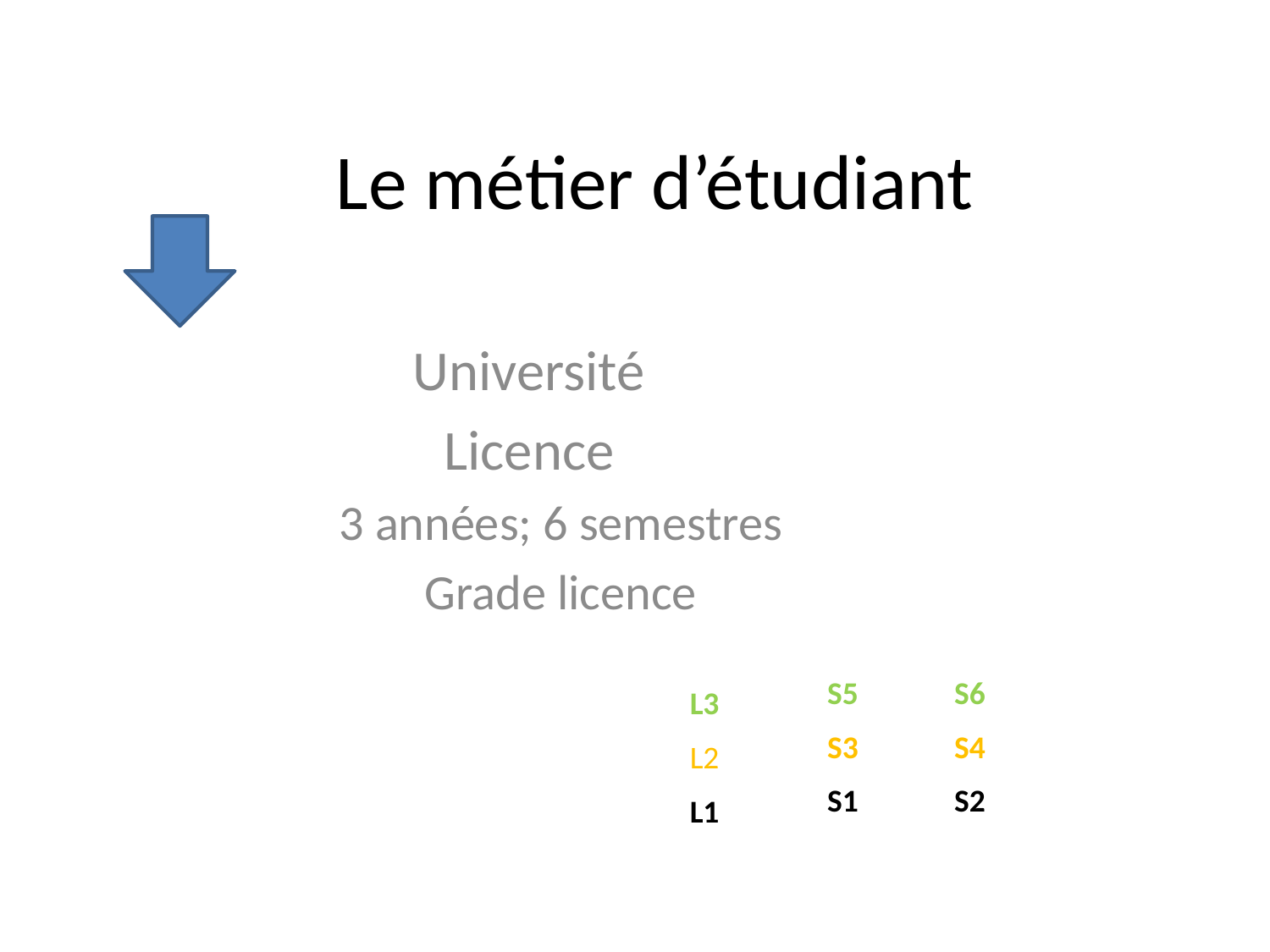

# Le métier d’étudiant

Université
Licence
3 années; 6 semestres
Grade licence
S5         	S6
S3	S4
S1	S2
L3
L2
L1